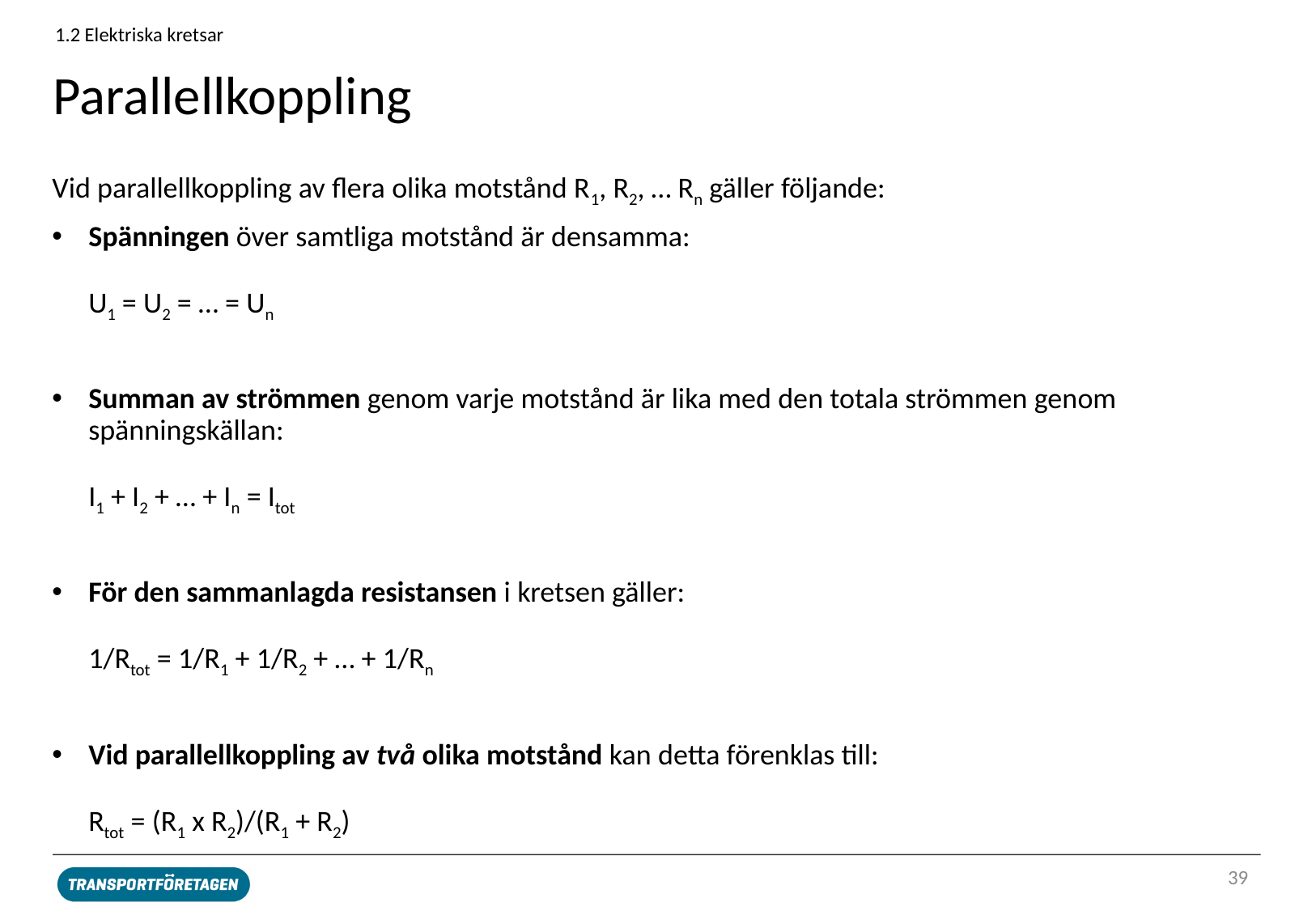

1.2 Elektriska kretsar
# Parallellkoppling
Vid parallellkoppling av flera olika motstånd R1, R2, … Rn gäller följande:
Spänningen över samtliga motstånd är densamma:
U1 = U2 = … = Un

Summan av strömmen genom varje motstånd är lika med den totala strömmen genom spänningskällan:
I1 + I2 + … + In = Itot

För den sammanlagda resistansen i kretsen gäller:
1/Rtot = 1/R1 + 1/R2 + … + 1/Rn

Vid parallellkoppling av två olika motstånd kan detta förenklas till:
Rtot = (R1 x R2)/(R1 + R2)
39